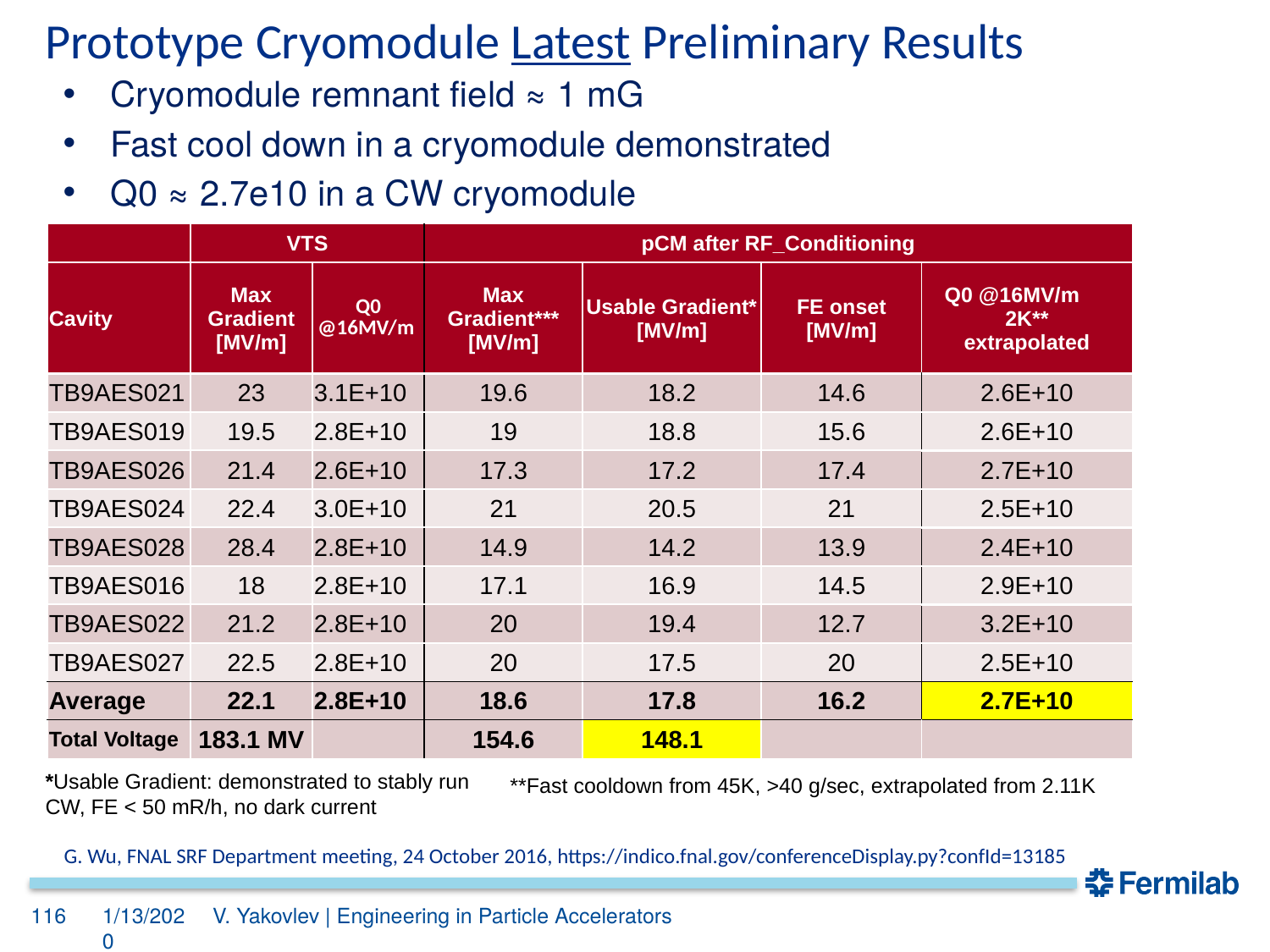

Prototype Cryomodule Latest Preliminary Results
Cryomodule remnant field ≈ 1 mG
Fast cool down in a cryomodule demonstrated
Q0 ≈ 2.7e10 in a CW cryomodule

|  | VTS |  | pCM after RF\_Conditioning |  |  |  |
| --- | --- | --- | --- | --- | --- | --- |
| Cavity | Max Gradient [MV/m] | Q0 @16MV/m | Max Gradient\*\*\* [MV/m] | Usable Gradient\* [MV/m] | FE onset [MV/m] | Q0 @16MV/m 2K\*\* extrapolated |
| TB9AES021 | 23 | 3.1E+10 | 19.6 | 18.2 | 14.6 | 2.6E+10 |
| TB9AES019 | 19.5 | 2.8E+10 | 19 | 18.8 | 15.6 | 2.6E+10 |
| TB9AES026 | 21.4 | 2.6E+10 | 17.3 | 17.2 | 17.4 | 2.7E+10 |
| TB9AES024 | 22.4 | 3.0E+10 | 21 | 20.5 | 21 | 2.5E+10 |
| TB9AES028 | 28.4 | 2.8E+10 | 14.9 | 14.2 | 13.9 | 2.4E+10 |
| TB9AES016 | 18 | 2.8E+10 | 17.1 | 16.9 | 14.5 | 2.9E+10 |
| TB9AES022 | 21.2 | 2.8E+10 | 20 | 19.4 | 12.7 | 3.2E+10 |
| TB9AES027 | 22.5 | 2.8E+10 | 20 | 17.5 | 20 | 2.5E+10 |
| Average | 22.1 | 2.8E+10 | 18.6 | 17.8 | 16.2 | 2.7E+10 |
| Total Voltage | 183.1 MV |  | 154.6 | 148.1 |  |  |
*Usable Gradient: demonstrated to stably run CW, FE < 50 mR/h, no dark current
**Fast cooldown from 45K, >40 g/sec, extrapolated from 2.11K
G. Wu, FNAL SRF Department meeting, 24 October 2016, https://indico.fnal.gov/conferenceDisplay.py?confId=13185
116
1/13/2020
V. Yakovlev | Engineering in Particle Accelerators